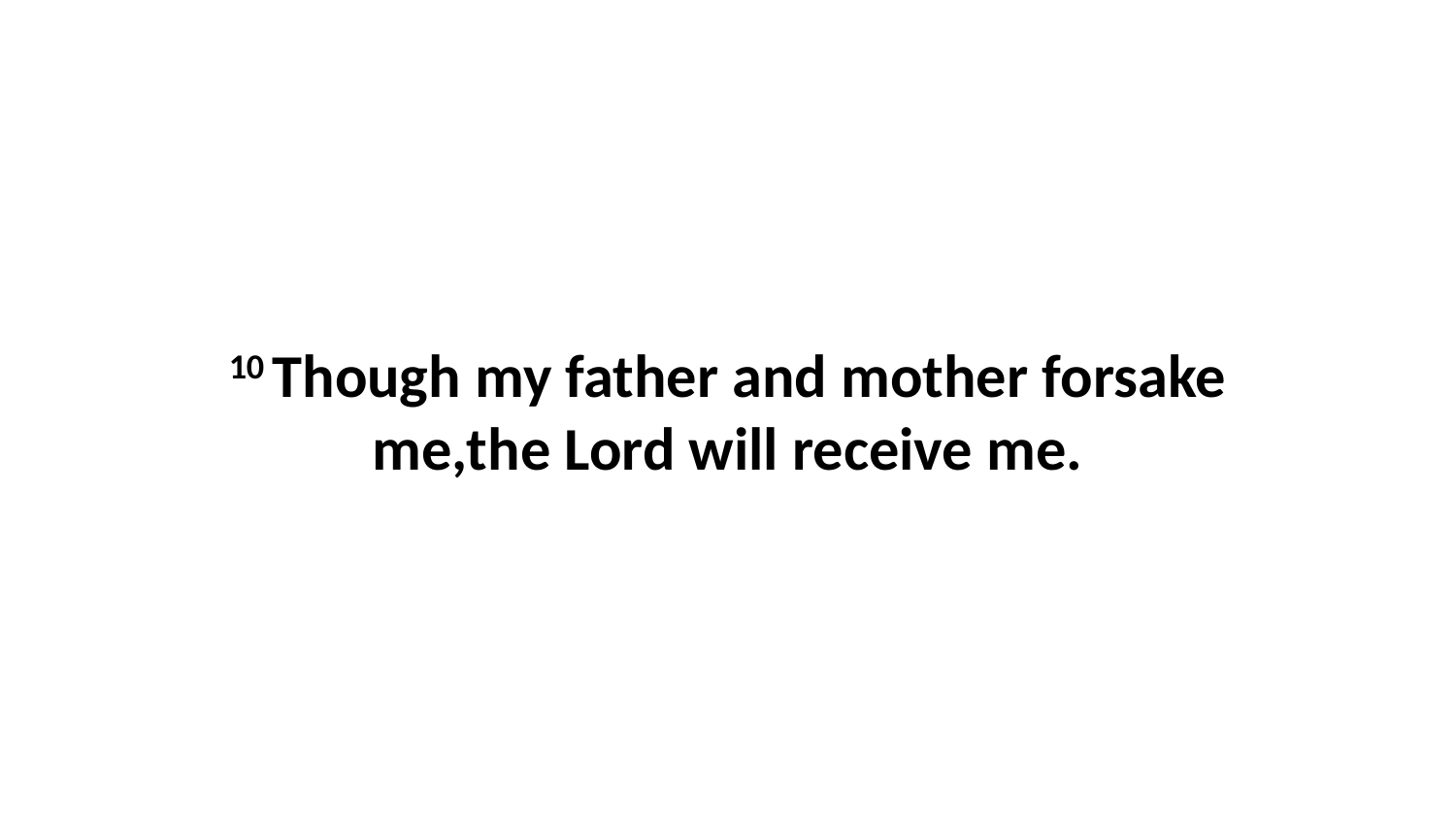

10 Though my father and mother forsake me,the Lord will receive me.